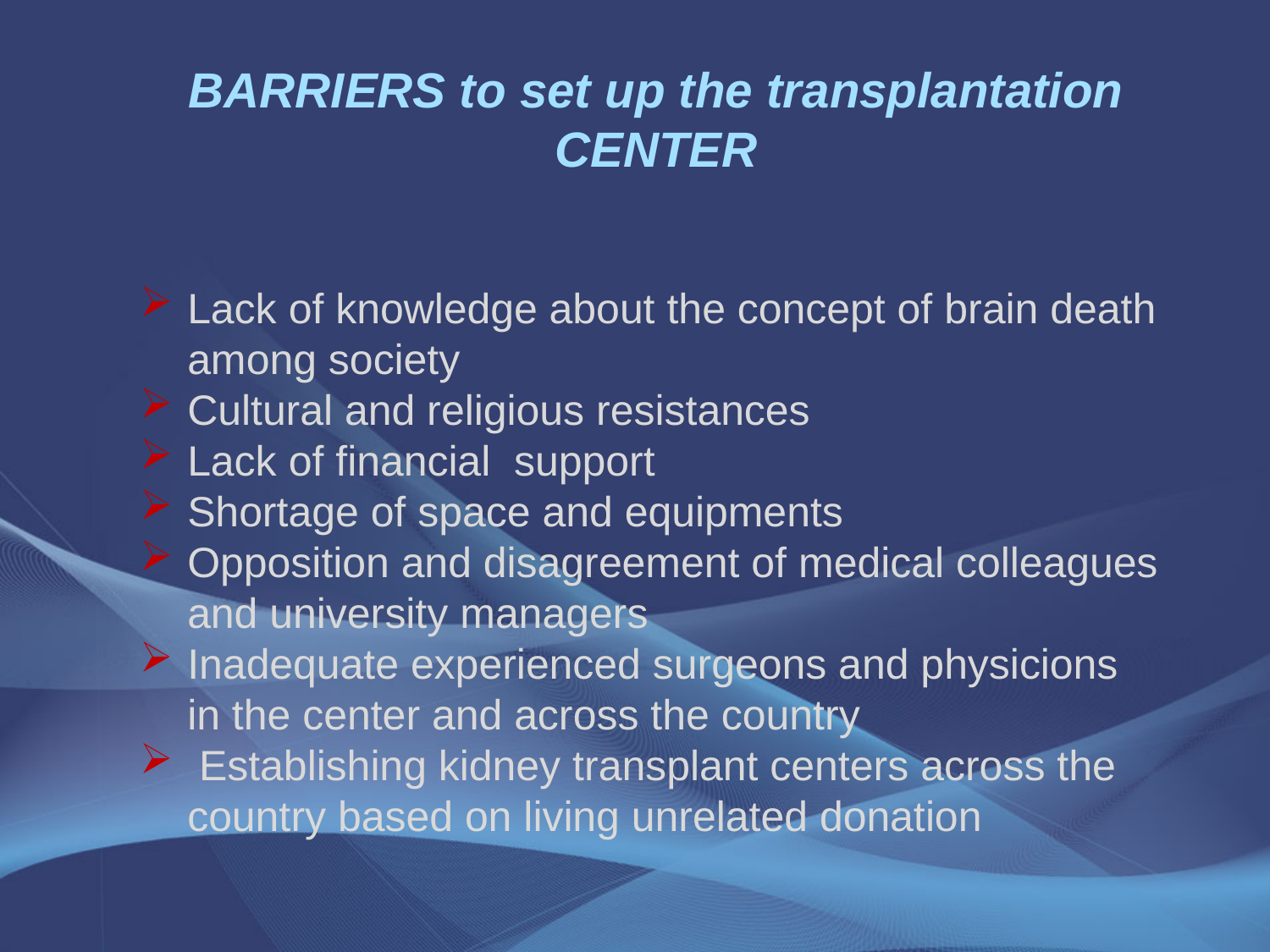

BARRIERS to set up the transplantation CENTER
Lack of knowledge about the concept of brain death among society
Cultural and religious resistances
Lack of financial  support
Shortage of space and equipments
Opposition and disagreement of medical colleagues and university managers
Inadequate experienced surgeons and physicions in the center and across the country
 Establishing kidney transplant centers across the country based on living unrelated donation